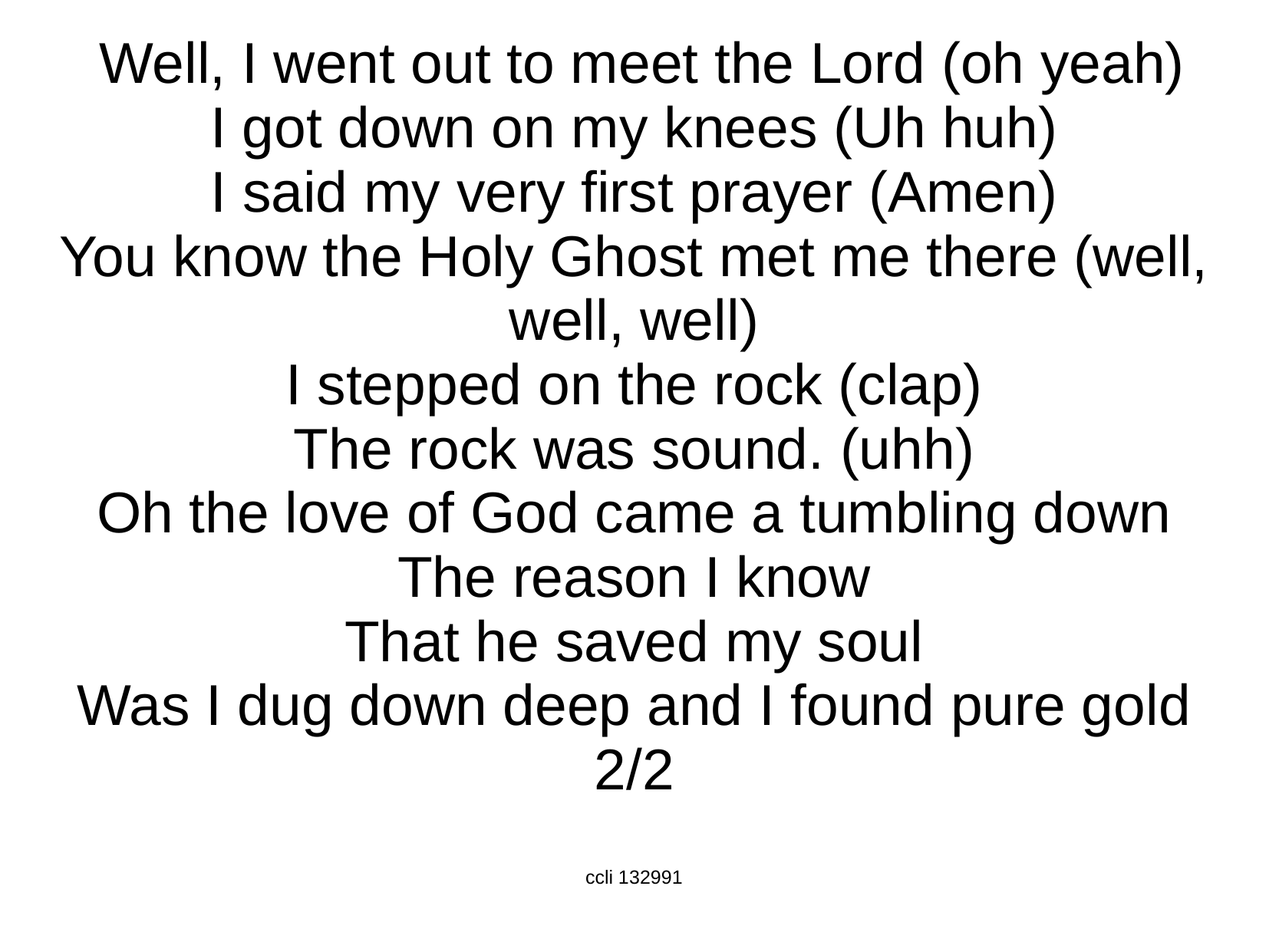

Well, I went out to meet the Lord (oh yeah)
I got down on my knees (Uh huh)
I said my very first prayer (Amen)
You know the Holy Ghost met me there (well, well, well)
I stepped on the rock (clap)
The rock was sound. (uhh)
Oh the love of God came a tumbling down
The reason I know
That he saved my soul
Was I dug down deep and I found pure gold
2/2

ccli 132991